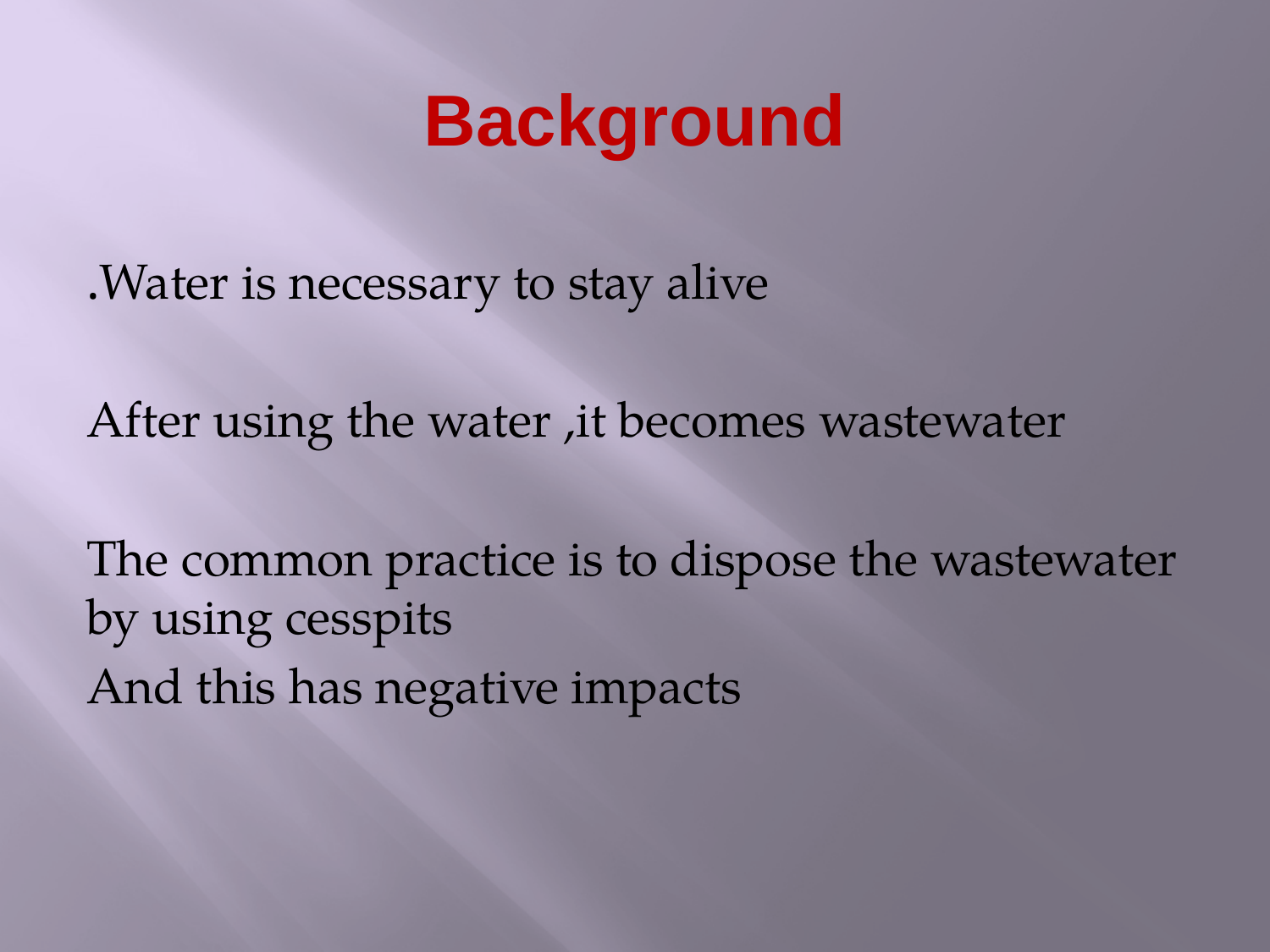

# Background
 Water is necessary to stay alive.

 After using the water ,it becomes wastewater

 The common practice is to dispose the wastewater by using cesspits
And this has negative impacts